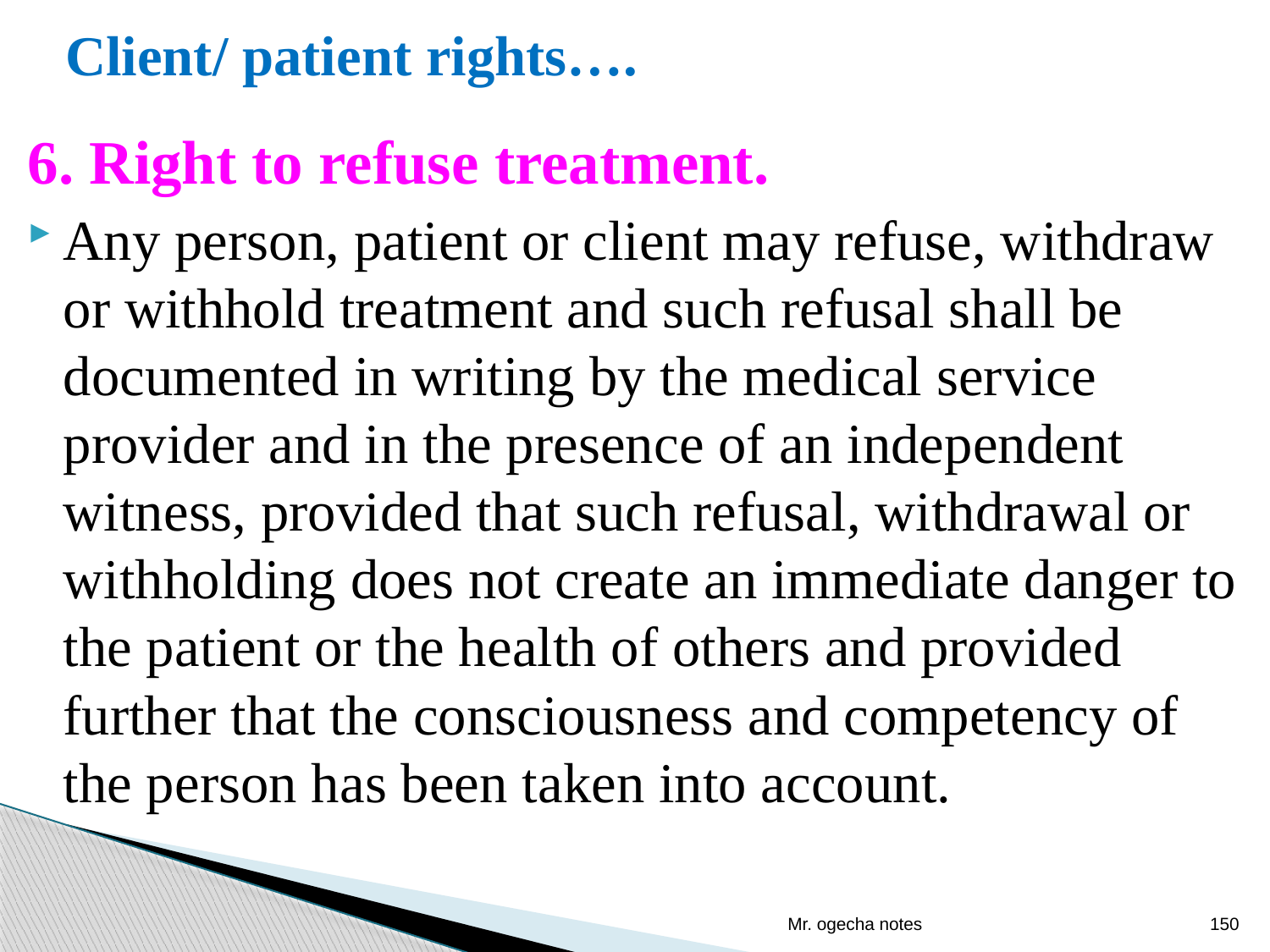

# Client/ patient rights….
6. Right to refuse treatment.
Any person, patient or client may refuse, withdraw or withhold treatment and such refusal shall be documented in writing by the medical service provider and in the presence of an independent witness, provided that such refusal, withdrawal or withholding does not create an immediate danger to the patient or the health of others and provided further that the consciousness and competency of the person has been taken into account.

Mr. ogecha notes
150